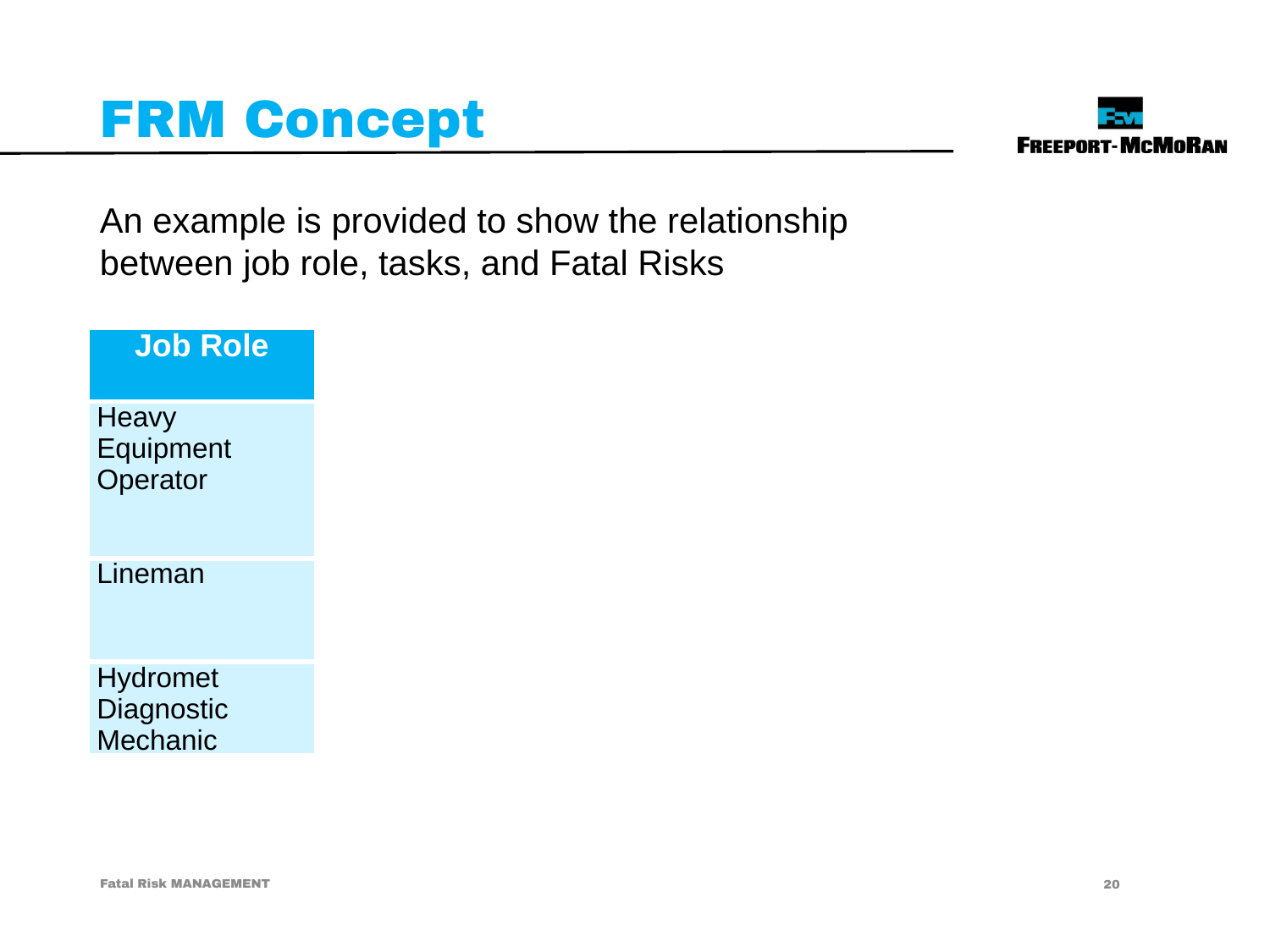

FRM Concept
An example is provided to show the relationship between job role, tasks, and Fatal Risks

| Job Role | Task | Fatal Risks |
| --- | --- | --- |
| Heavy Equipment Operator | Stockpile Maintenance | Vehicle impact on person Ground failure Vehicle collision or rollover |
| Lineman | Electrical Line Repair | Exposure to Electrical Hazards Fall from heights |
| Hydromet Diagnostic Mechanic | HDPE Handling and Repair | Lifting operations Uncontrolled release of energy |

Fatal Risk MANAGEMENT
20